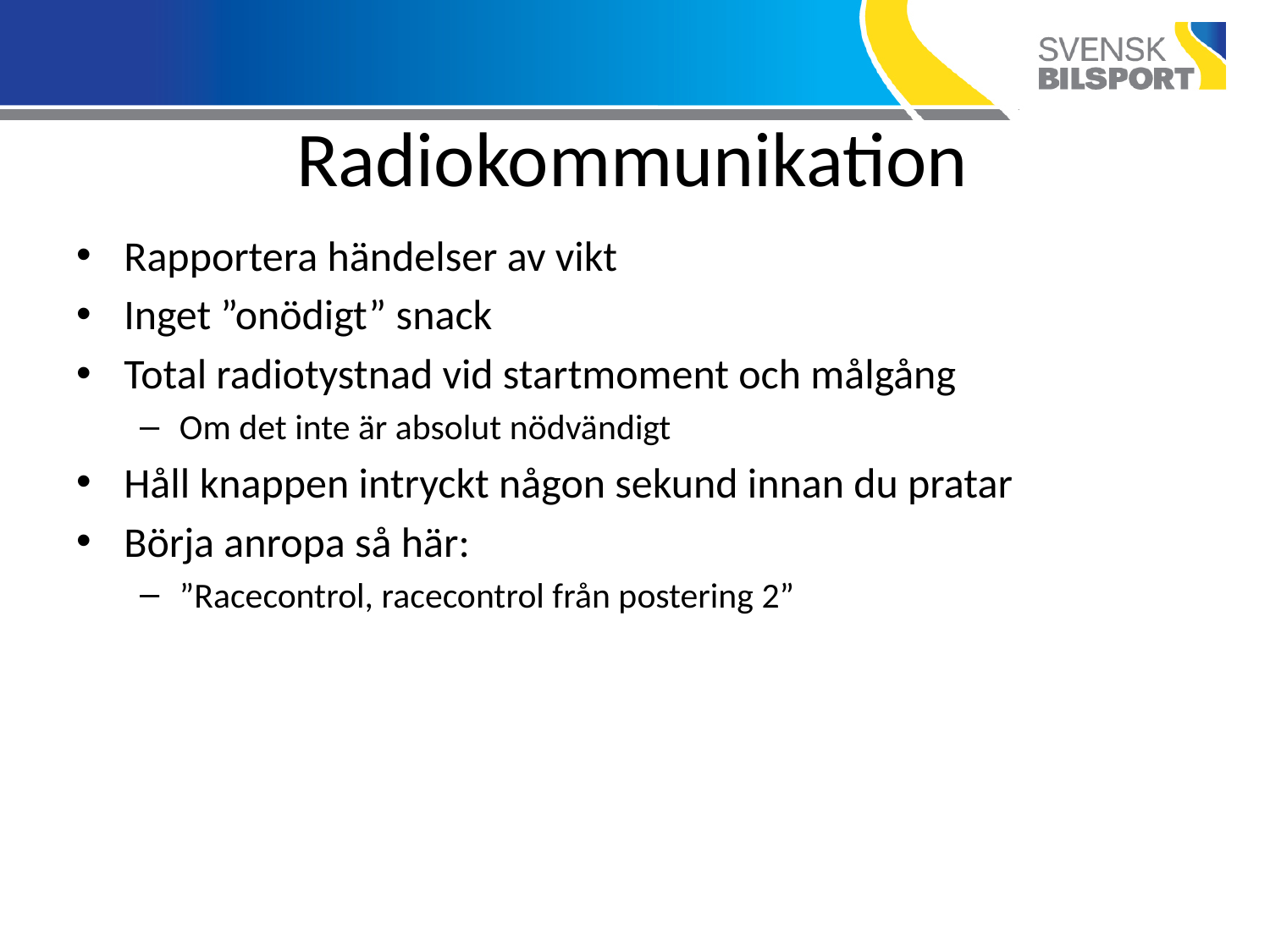

# Radiokommunikation
Rapportera händelser av vikt
Inget ”onödigt” snack
Total radiotystnad vid startmoment och målgång
Om det inte är absolut nödvändigt
Håll knappen intryckt någon sekund innan du pratar
Börja anropa så här:
”Racecontrol, racecontrol från postering 2”